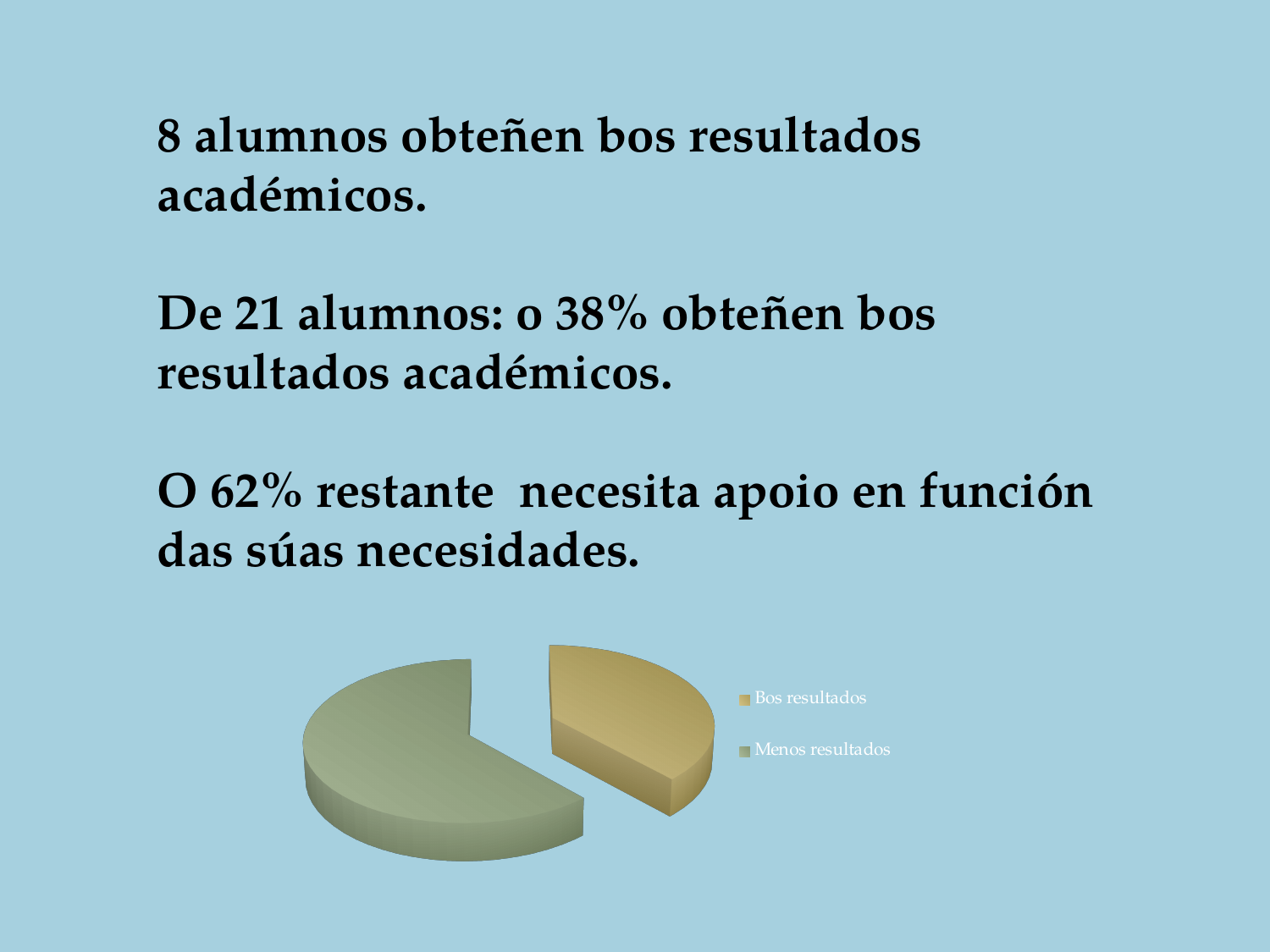

8 alumnos obteñen bos resultados académicos.

De 21 alumnos: o 38% obteñen bos resultados académicos.

O 62% restante  necesita apoio en función das súas necesidades.

[unsupported chart]